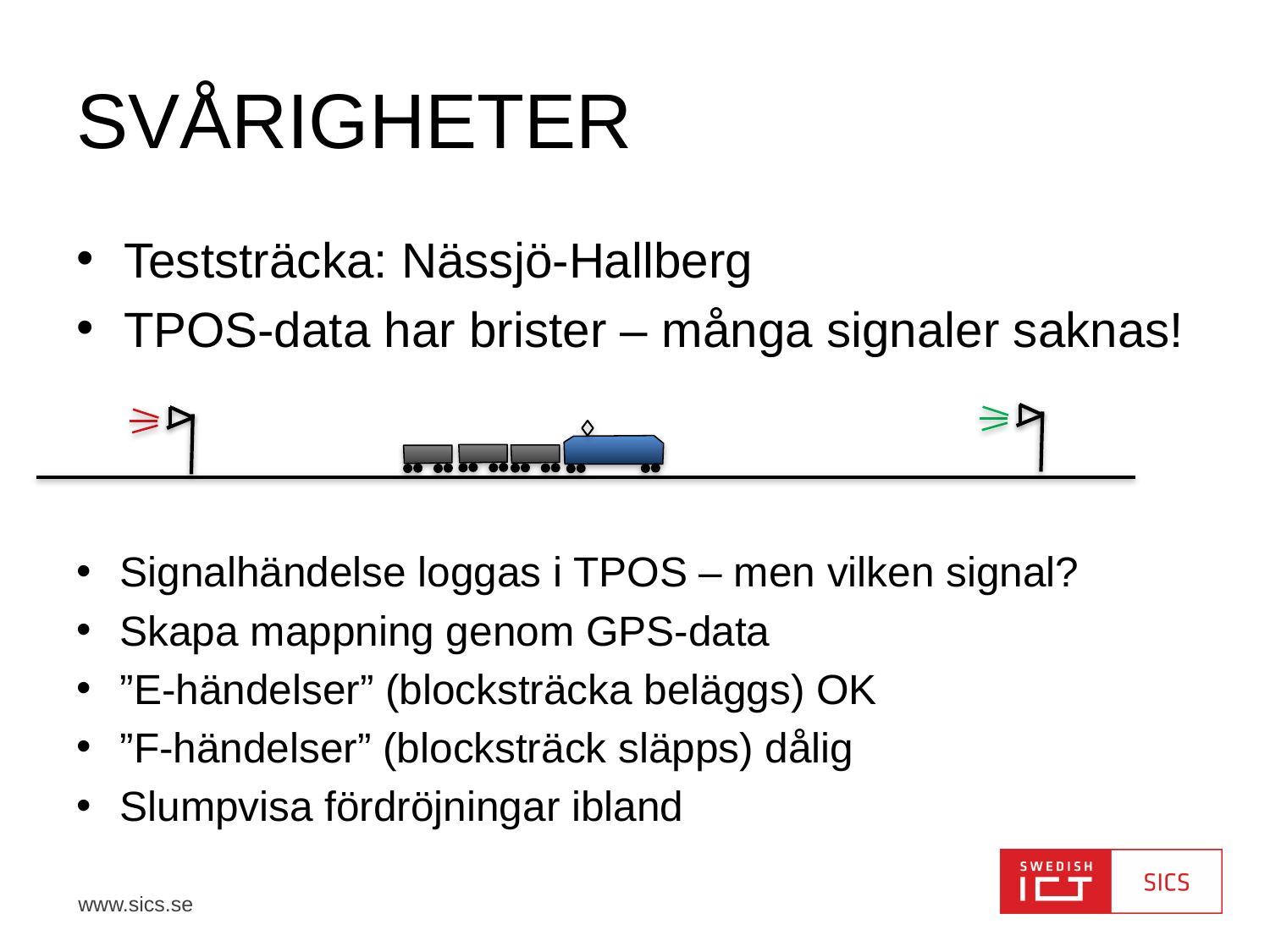

# Svårigheter
Teststräcka: Nässjö-Hallberg
TPOS-data har brister – många signaler saknas!

Signalhändelse loggas i TPOS – men vilken signal?
Skapa mappning genom GPS-data
”E-händelser” (blocksträcka beläggs) OK
”F-händelser” (blocksträck släpps) dålig
Slumpvisa fördröjningar ibland